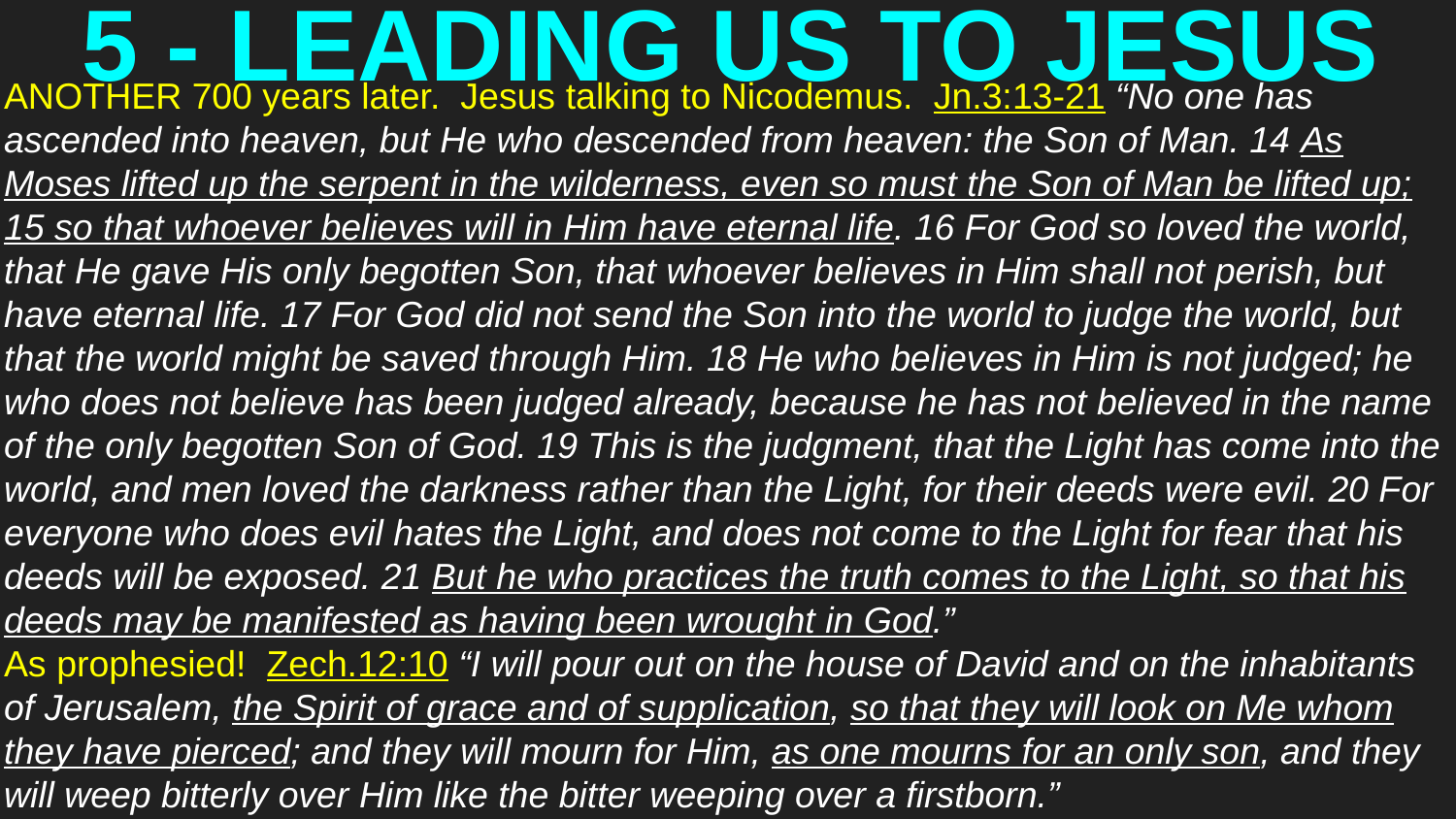

# 5 - LEADING US TO JESUS
ANOTHER 700 years later.  Jesus talking to Nicodemus.  Jn.3:13-21 “No one has ascended into heaven, but He who descended from heaven: the Son of Man. 14 As Moses lifted up the serpent in the wilderness, even so must the Son of Man be lifted up; 15 so that whoever believes will in Him have eternal life. 16 For God so loved the world, that He gave His only begotten Son, that whoever believes in Him shall not perish, but have eternal life. 17 For God did not send the Son into the world to judge the world, but that the world might be saved through Him. 18 He who believes in Him is not judged; he who does not believe has been judged already, because he has not believed in the name of the only begotten Son of God. 19 This is the judgment, that the Light has come into the world, and men loved the darkness rather than the Light, for their deeds were evil. 20 For everyone who does evil hates the Light, and does not come to the Light for fear that his deeds will be exposed. 21 But he who practices the truth comes to the Light, so that his deeds may be manifested as having been wrought in God.”
As prophesied!  Zech.12:10 “I will pour out on the house of David and on the inhabitants of Jerusalem, the Spirit of grace and of supplication, so that they will look on Me whom they have pierced; and they will mourn for Him, as one mourns for an only son, and they will weep bitterly over Him like the bitter weeping over a firstborn.”